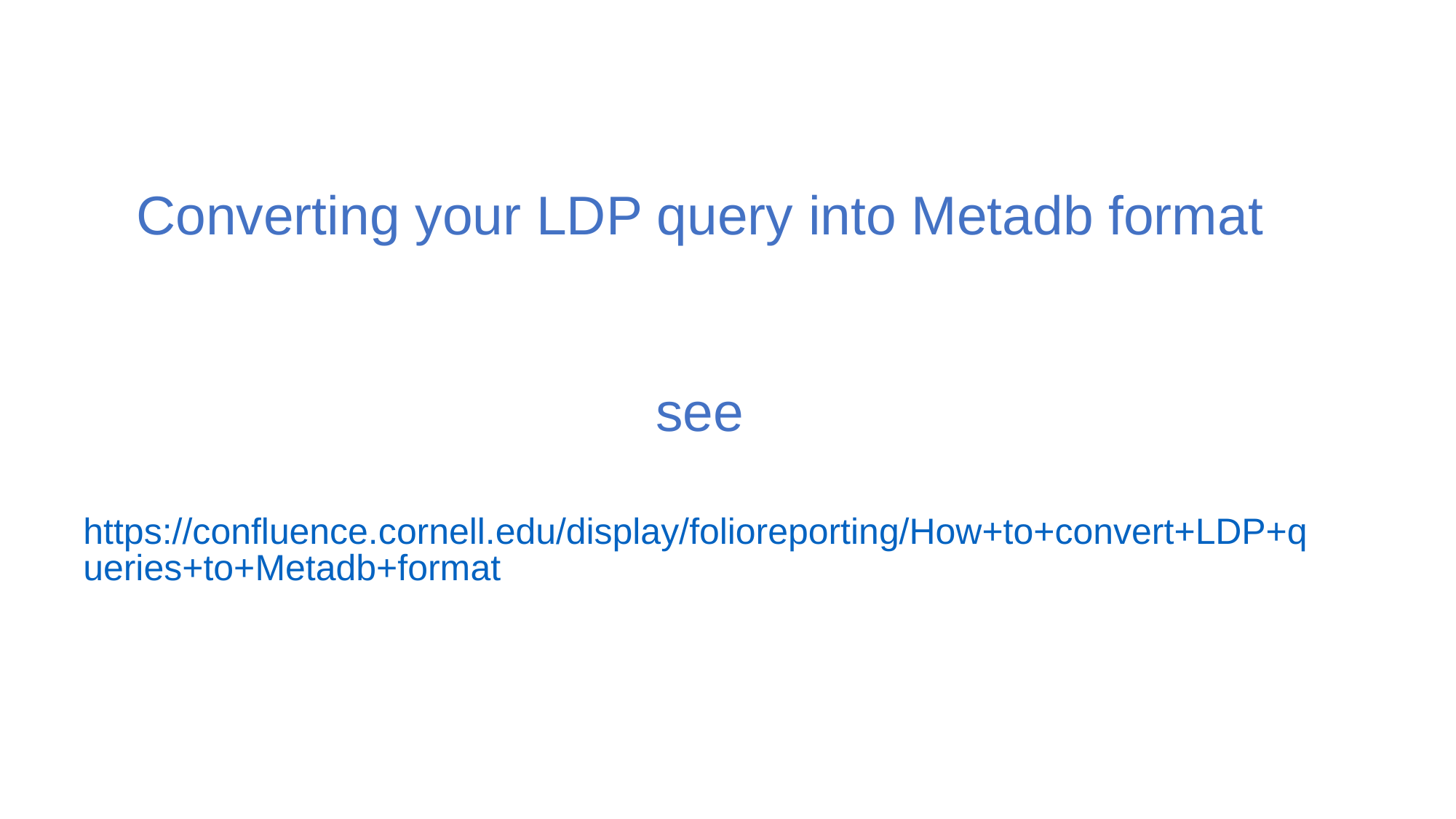

# Converting your LDP query into Metadb format see https://confluence.cornell.edu/display/folioreporting/How+to+convert+LDP+queries+to+Metadb+format